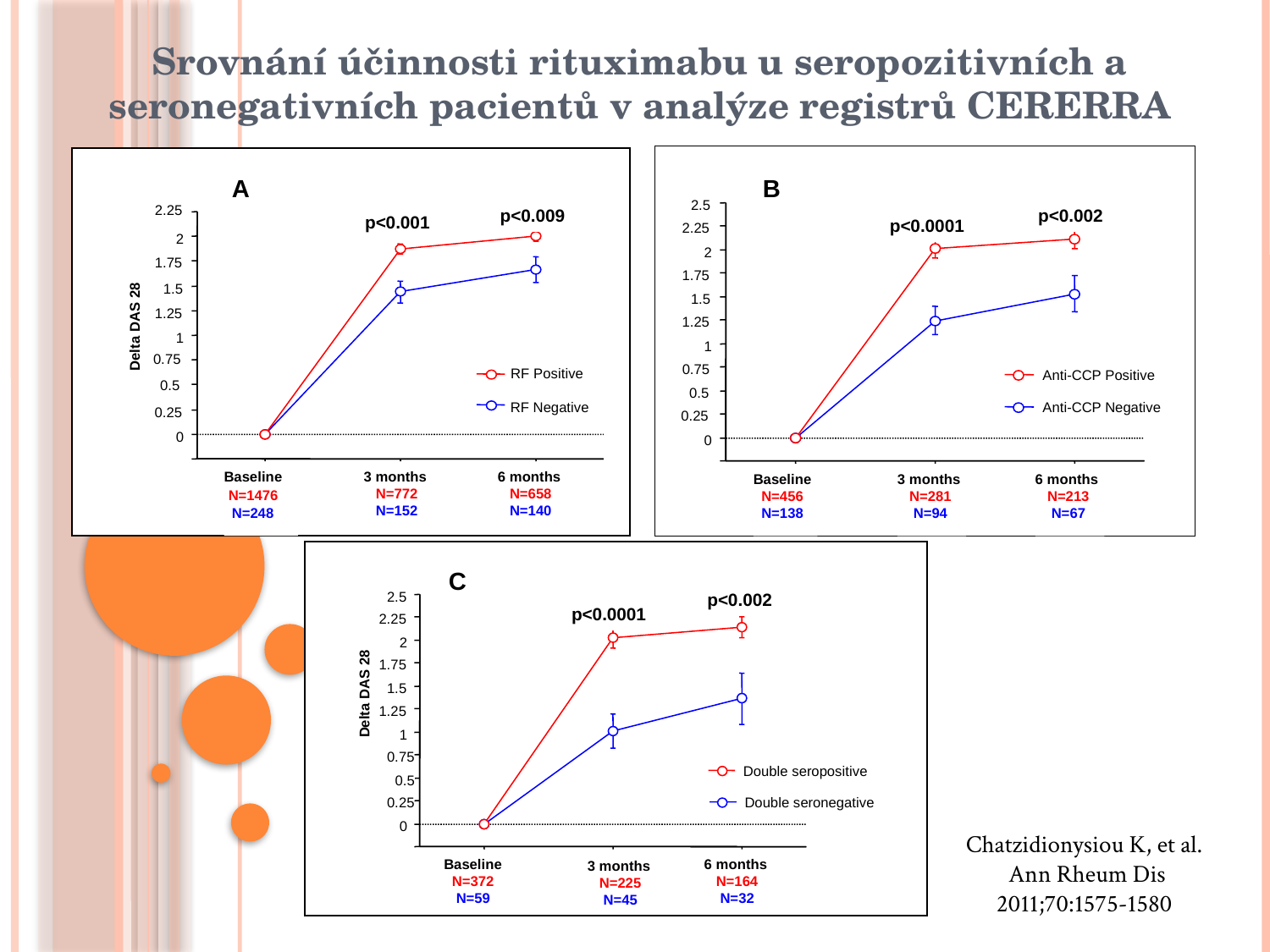

Srovnání účinnosti rituximabu u seropozitivních a seronegativních pacientů v analýze registrů CERERRA

B
p<0.002
p<0.0001
2.5

2.25

2

1.75

1.5

1.25

1

0.75
Anti-CCP Positive

0.5

Anti-CCP Negative

0.25

0

Baseline
  N=456
  N=138
3 months
   N=281
    N=94
6 months
   N=213
    N=67

2.25

2

1.75

1.5

1.25
Delta DAS 28

1

0.75

RF Positive

0.5

RF Negative

0.25

0

Baseline
 N=1476
  N=248
3 months
   N=772
   N=152

6 months
   N=658
   N=140
A
p<0.009
p<0.001

C
p<0.002
2.5

p<0.0001
2.25

2

1.75

1.5
Delta DAS 28

1.25

1

0.75

Double seropositive

0.5

0.25
Double seronegative

0

Baseline
  N=372
   N=59
6 months
   N=164
    N=32
3 months
   N=225
    N=45

Chatzidionysiou K, et al.
 Ann Rheum Dis
2011;70:1575-1580